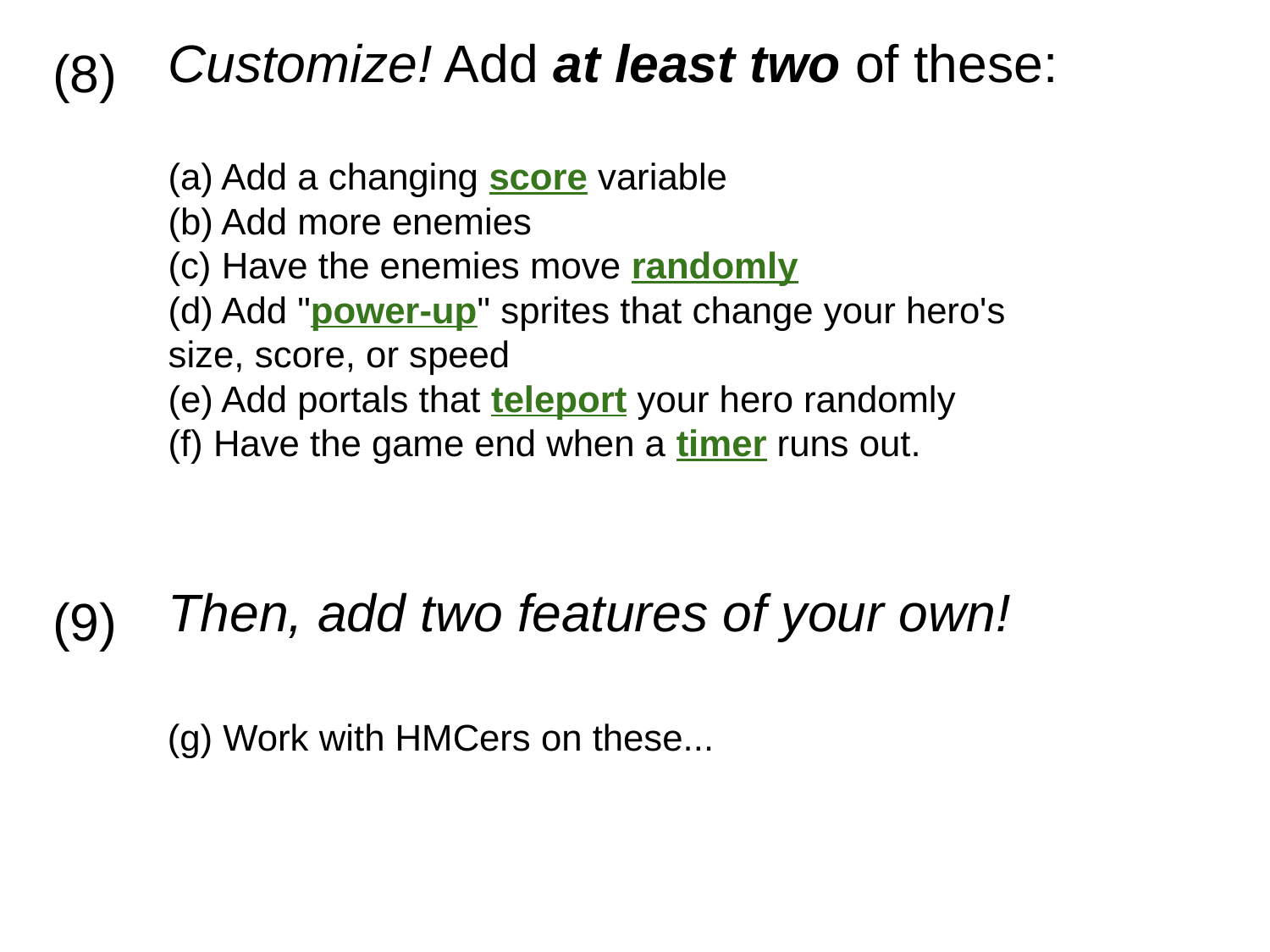

(8)
Customize! Add at least two of these:

(a) Add a changing score variable
(b) Add more enemies
(c) Have the enemies move randomly
(d) Add "power-up" sprites that change your hero's size, score, or speed
(e) Add portals that teleport your hero randomly
(f) Have the game end when a timer runs out.
(9)
Then, add two features of your own!

(g) Work with HMCers on these...